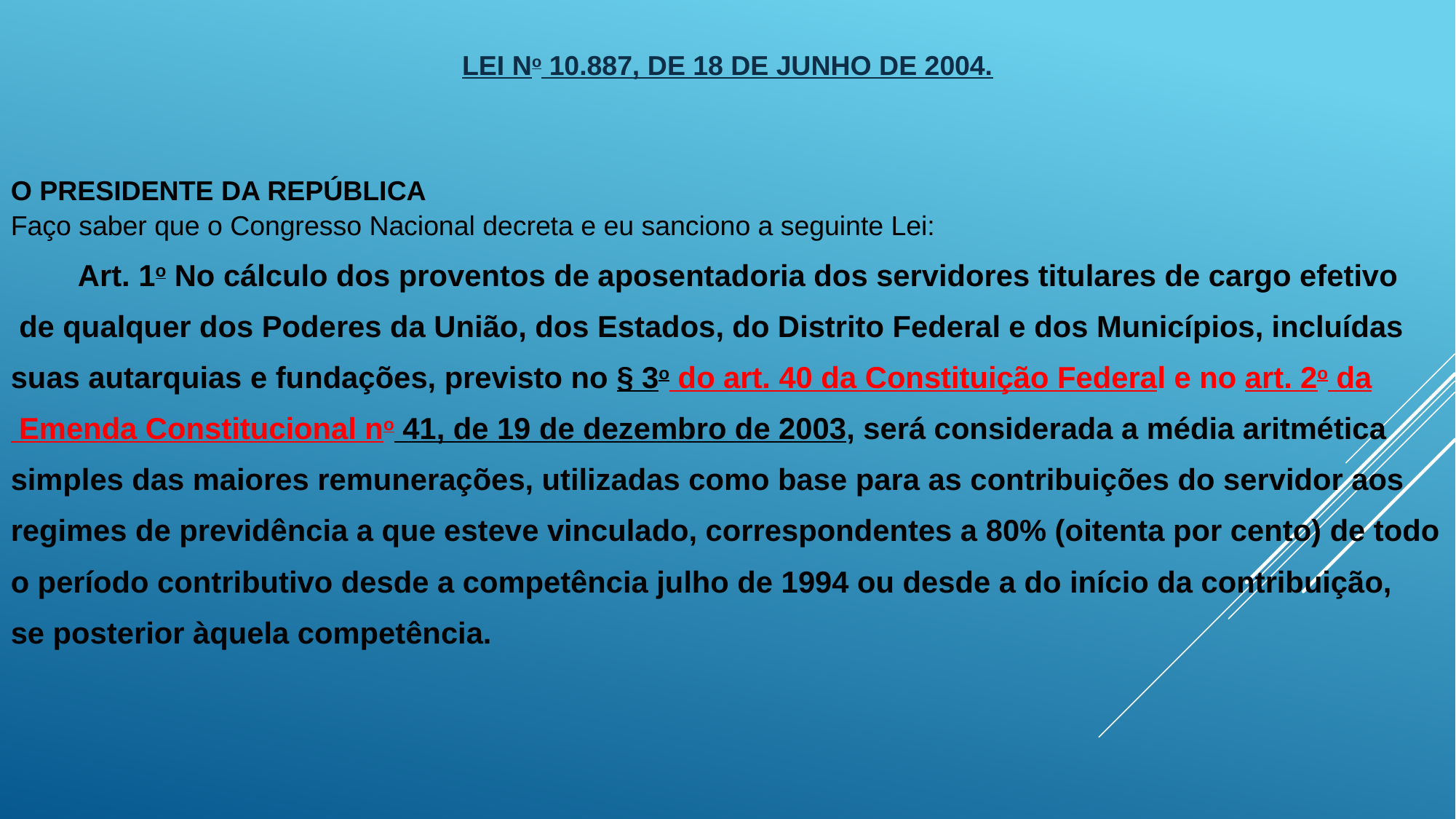

LEI No 10.887, DE 18 DE JUNHO DE 2004.
O PRESIDENTE DA REPÚBLICA 
Faço saber que o Congresso Nacional decreta e eu sanciono a seguinte Lei:
        Art. 1o No cálculo dos proventos de aposentadoria dos servidores titulares de cargo efetivo
 de qualquer dos Poderes da União, dos Estados, do Distrito Federal e dos Municípios, incluídas
suas autarquias e fundações, previsto no § 3o do art. 40 da Constituição Federal e no art. 2o da
 Emenda Constitucional no 41, de 19 de dezembro de 2003, será considerada a média aritmética
simples das maiores remunerações, utilizadas como base para as contribuições do servidor aos
regimes de previdência a que esteve vinculado, correspondentes a 80% (oitenta por cento) de todo
o período contributivo desde a competência julho de 1994 ou desde a do início da contribuição,
se posterior àquela competência.